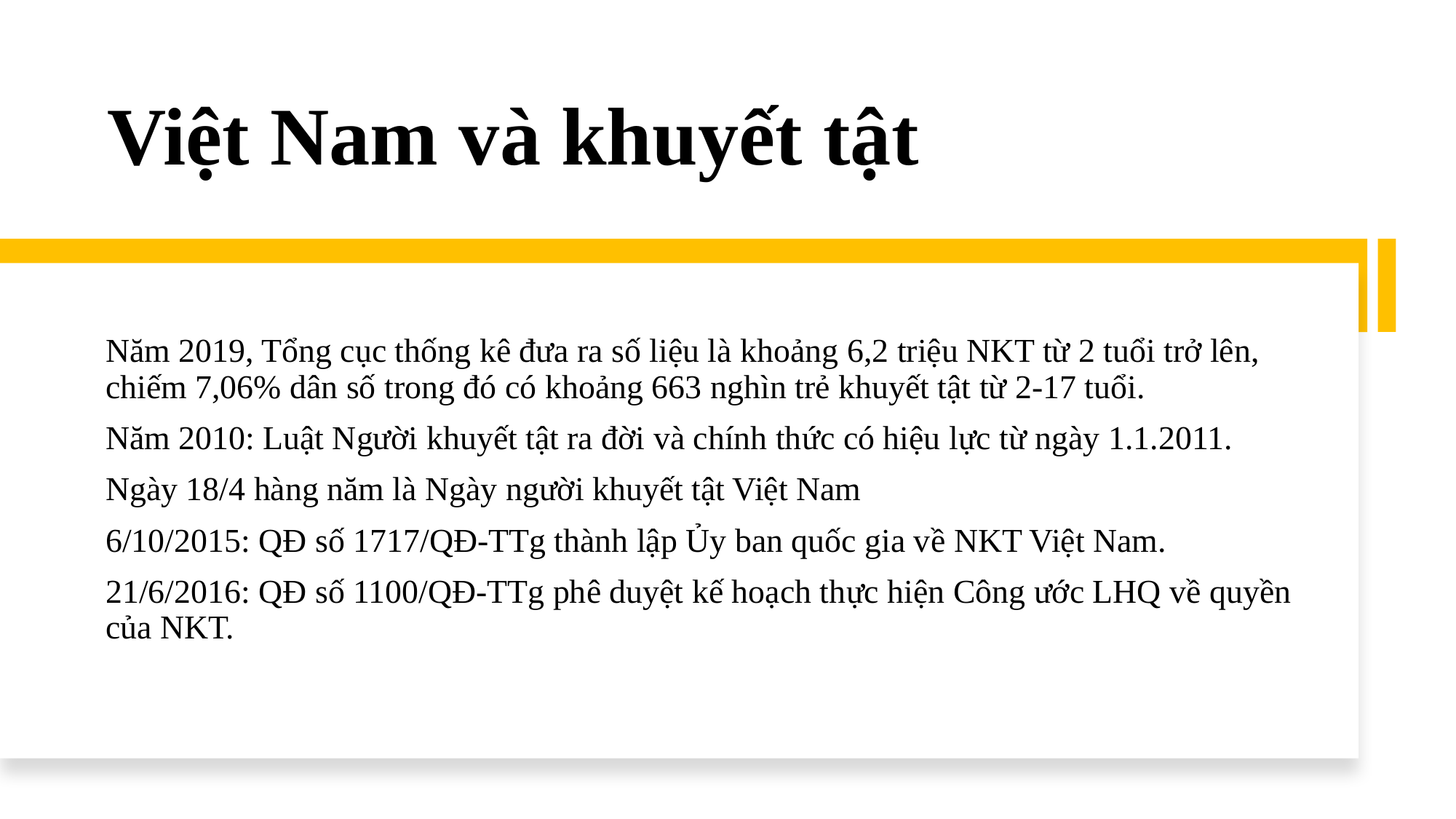

# Việt Nam và khuyết tật

Năm 2019, Tổng cục thống kê đưa ra số liệu là khoảng 6,2 triệu NKT từ 2 tuổi trở lên, chiếm 7,06% dân số trong đó có khoảng 663 nghìn trẻ khuyết tật từ 2-17 tuổi.
Năm 2010: Luật Người khuyết tật ra đời và chính thức có hiệu lực từ ngày 1.1.2011.
Ngày 18/4 hàng năm là Ngày người khuyết tật Việt Nam
6/10/2015: QĐ số 1717/QĐ-TTg thành lập Ủy ban quốc gia về NKT Việt Nam.
21/6/2016: QĐ số 1100/QĐ-TTg phê duyệt kế hoạch thực hiện Công ước LHQ về quyền của NKT.